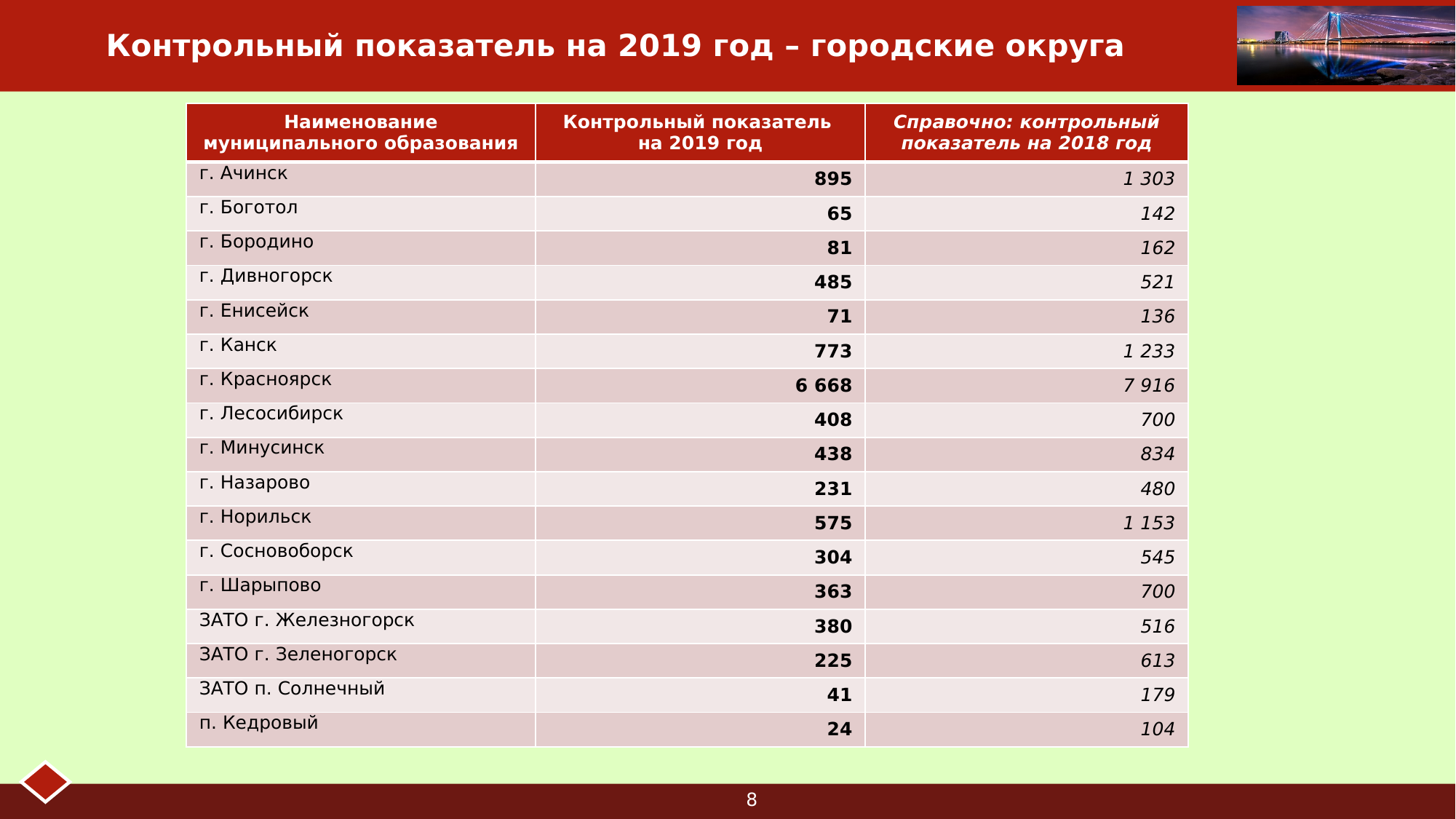

# Контрольный показатель на 2019 год – городские округа
| Наименование муниципального образования | Контрольный показатель на 2019 год | Справочно: контрольный показатель на 2018 год |
| --- | --- | --- |
| г. Ачинск | 895 | 1 303 |
| г. Боготол | 65 | 142 |
| г. Бородино | 81 | 162 |
| г. Дивногорск | 485 | 521 |
| г. Енисейск | 71 | 136 |
| г. Канск | 773 | 1 233 |
| г. Красноярск | 6 668 | 7 916 |
| г. Лесосибирск | 408 | 700 |
| г. Минусинск | 438 | 834 |
| г. Назарово | 231 | 480 |
| г. Норильск | 575 | 1 153 |
| г. Сосновоборск | 304 | 545 |
| г. Шарыпово | 363 | 700 |
| ЗАТО г. Железногорск | 380 | 516 |
| ЗАТО г. Зеленогорск | 225 | 613 |
| ЗАТО п. Солнечный | 41 | 179 |
| п. Кедровый | 24 | 104 |
8